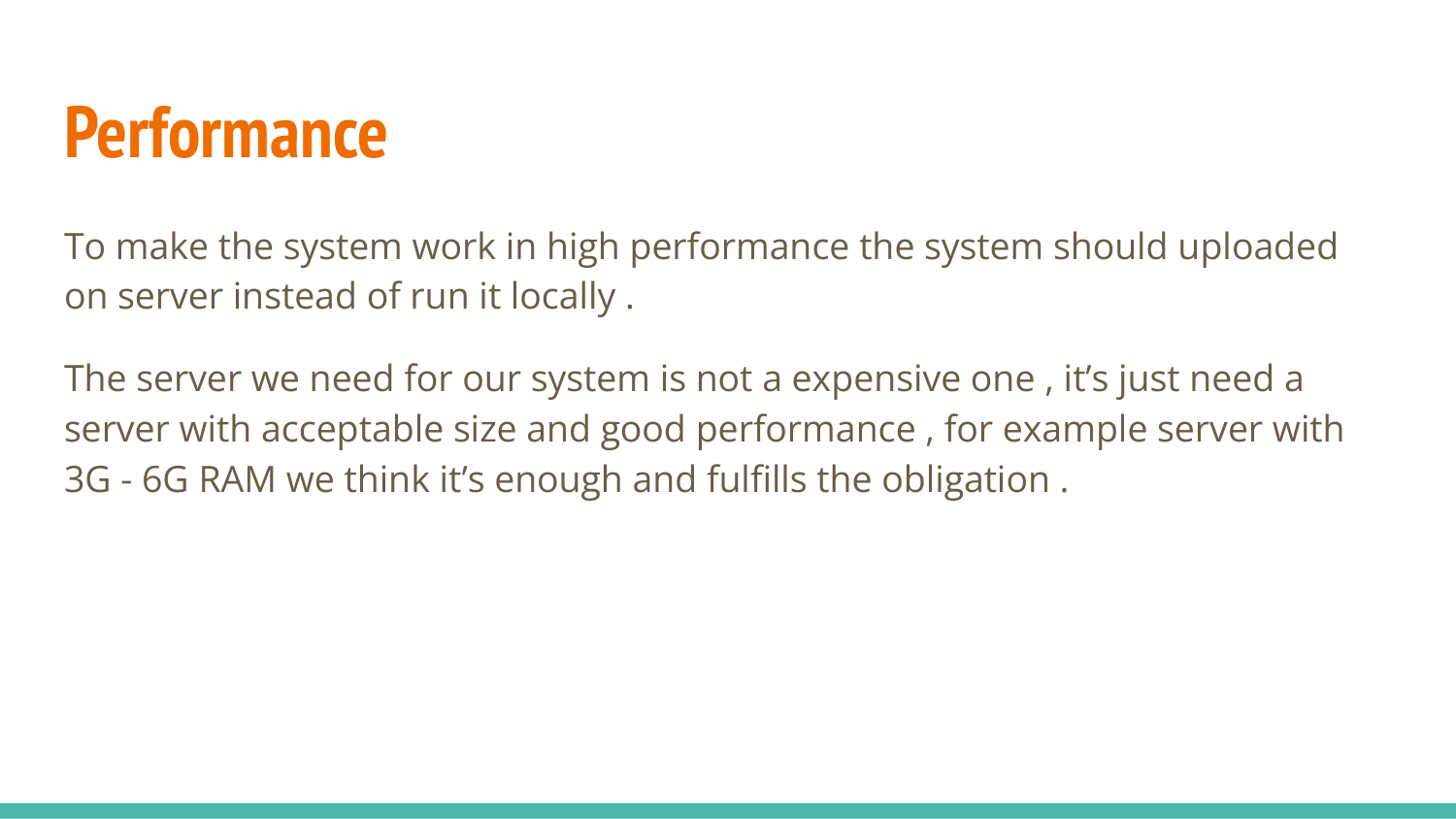

# Performance
To make the system work in high performance the system should uploaded on server instead of run it locally .
The server we need for our system is not a expensive one , it’s just need a server with acceptable size and good performance , for example server with 3G - 6G RAM we think it’s enough and fulfills the obligation .